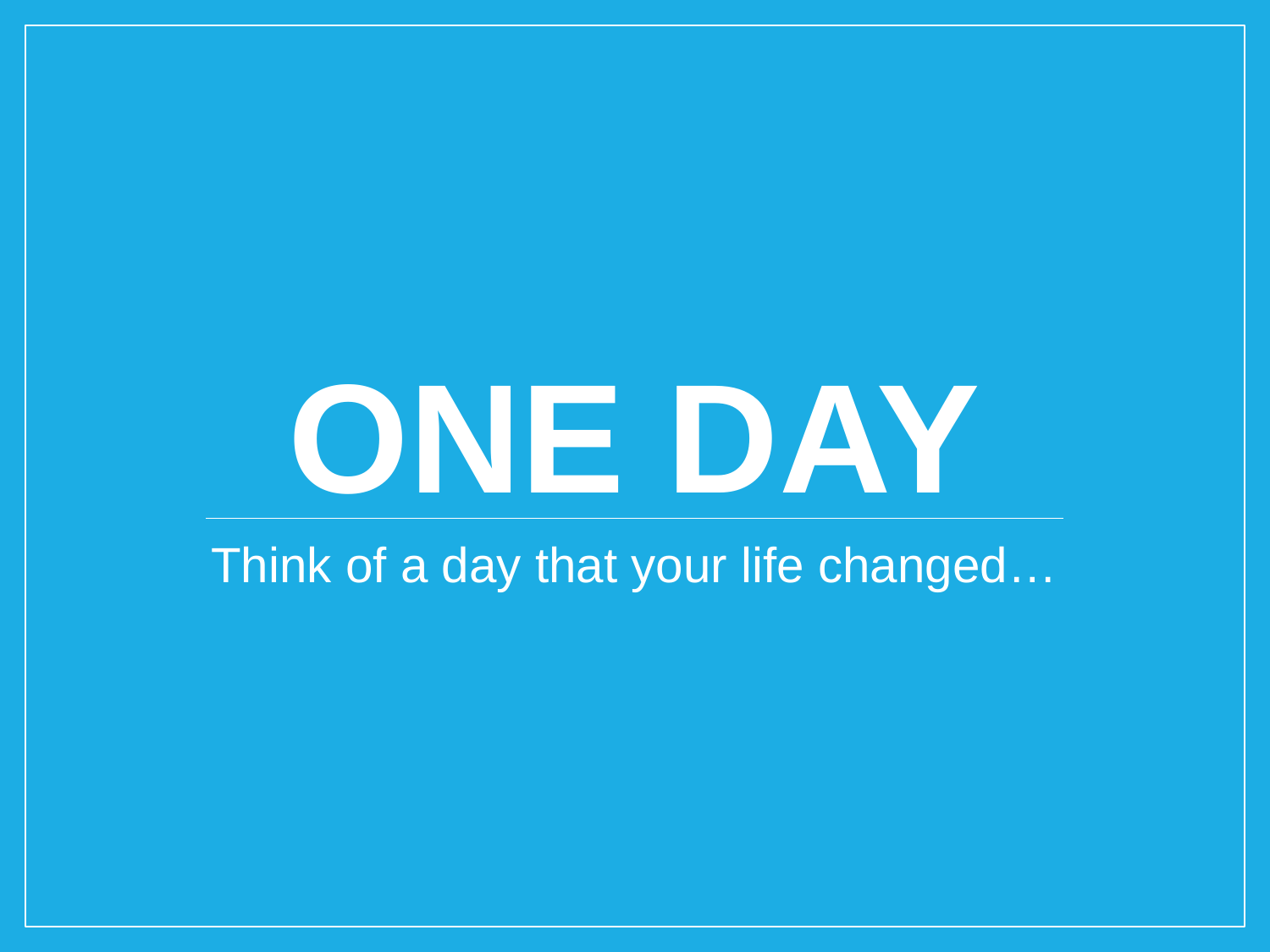

# One Day
Think of a day that your life changed…